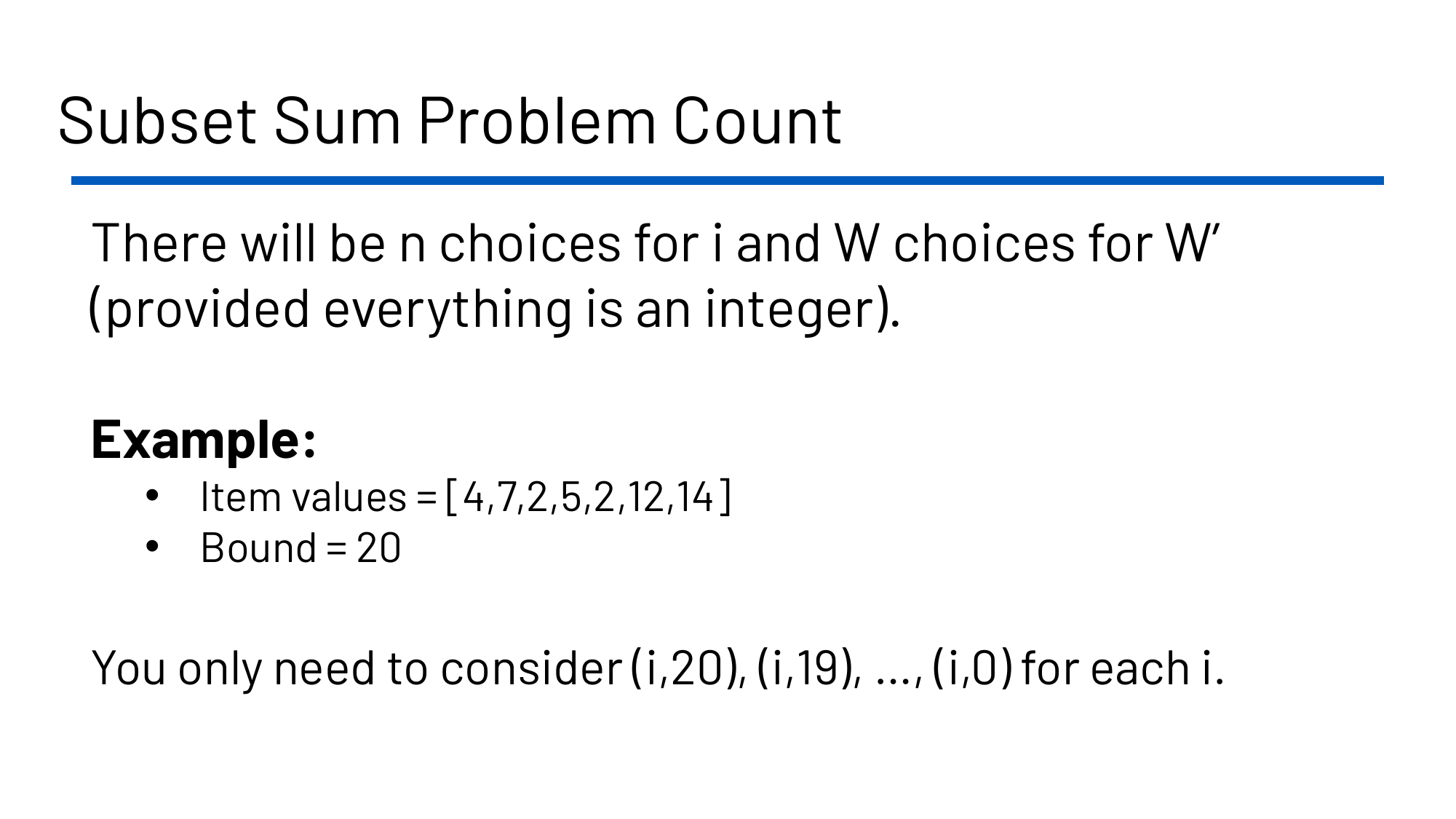

# Subset Sum Problem Count

There will be n choices for i and W choices for W’ (provided everything is an integer).

Example:
Item values = [4,7,2,5,2,12,14]
Bound = 20

You only need to consider (i,20), (i,19), …, (i,0) for each i.